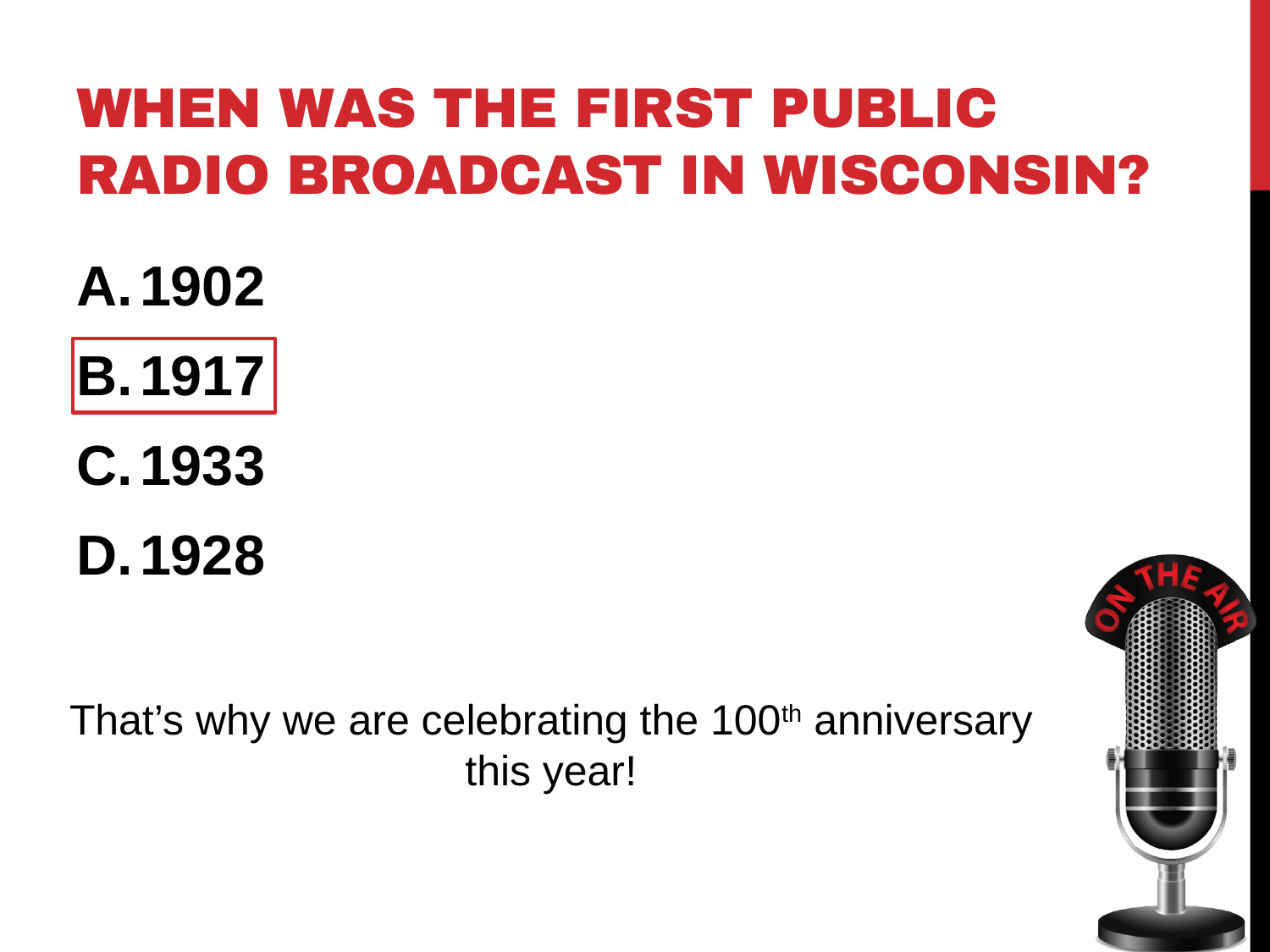

# When was the first public radio broadcast in Wisconsin?
1902
1917
1933
1928

That’s why we are celebrating the 100th anniversary this year!